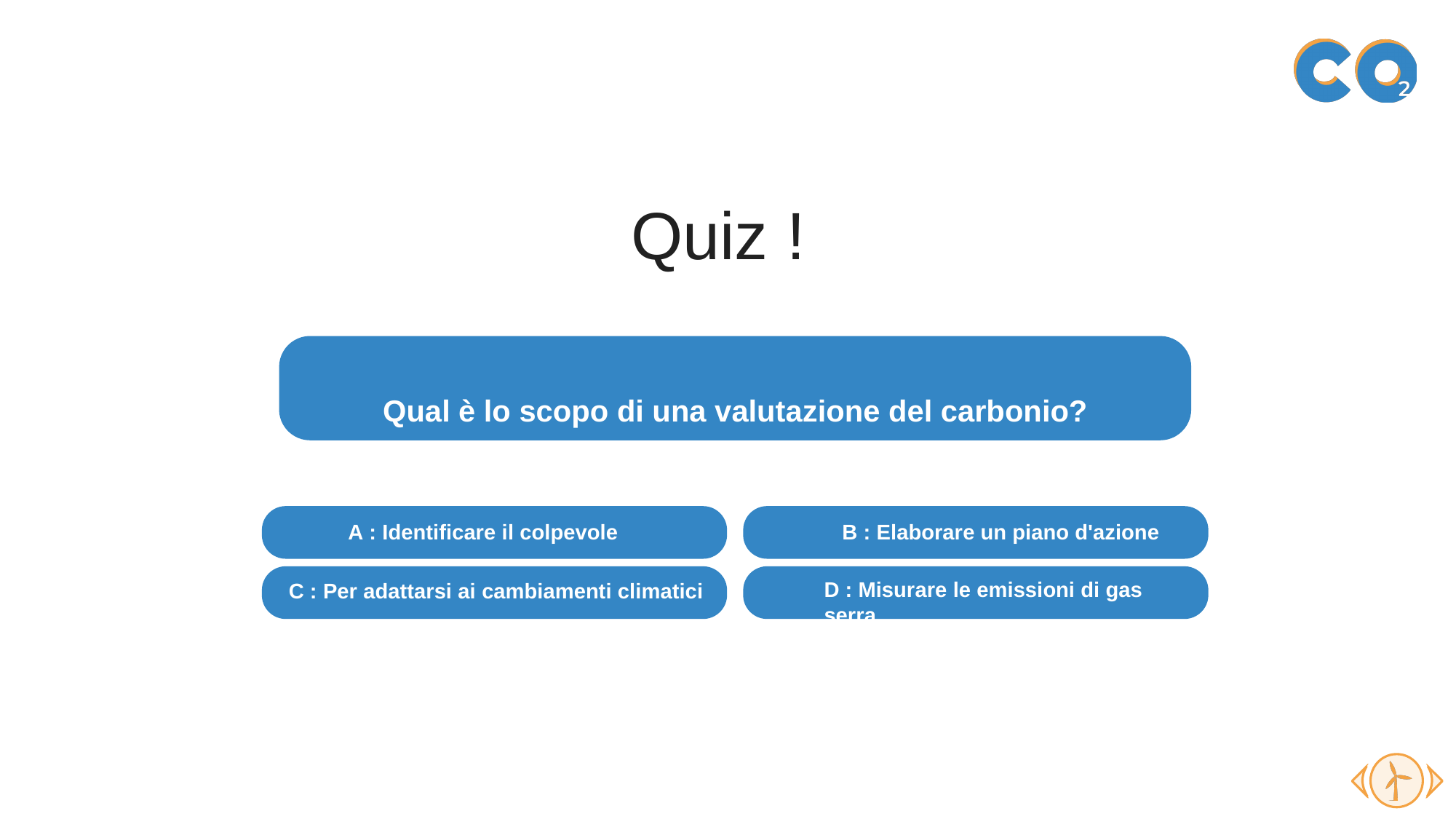

Quiz !

Qual è lo scopo di una valutazione del carbonio?

A : Identificare il colpevole
B : Elaborare un piano d'azione

D : Misurare le emissioni di gas serra
C : Per adattarsi ai cambiamenti climatici